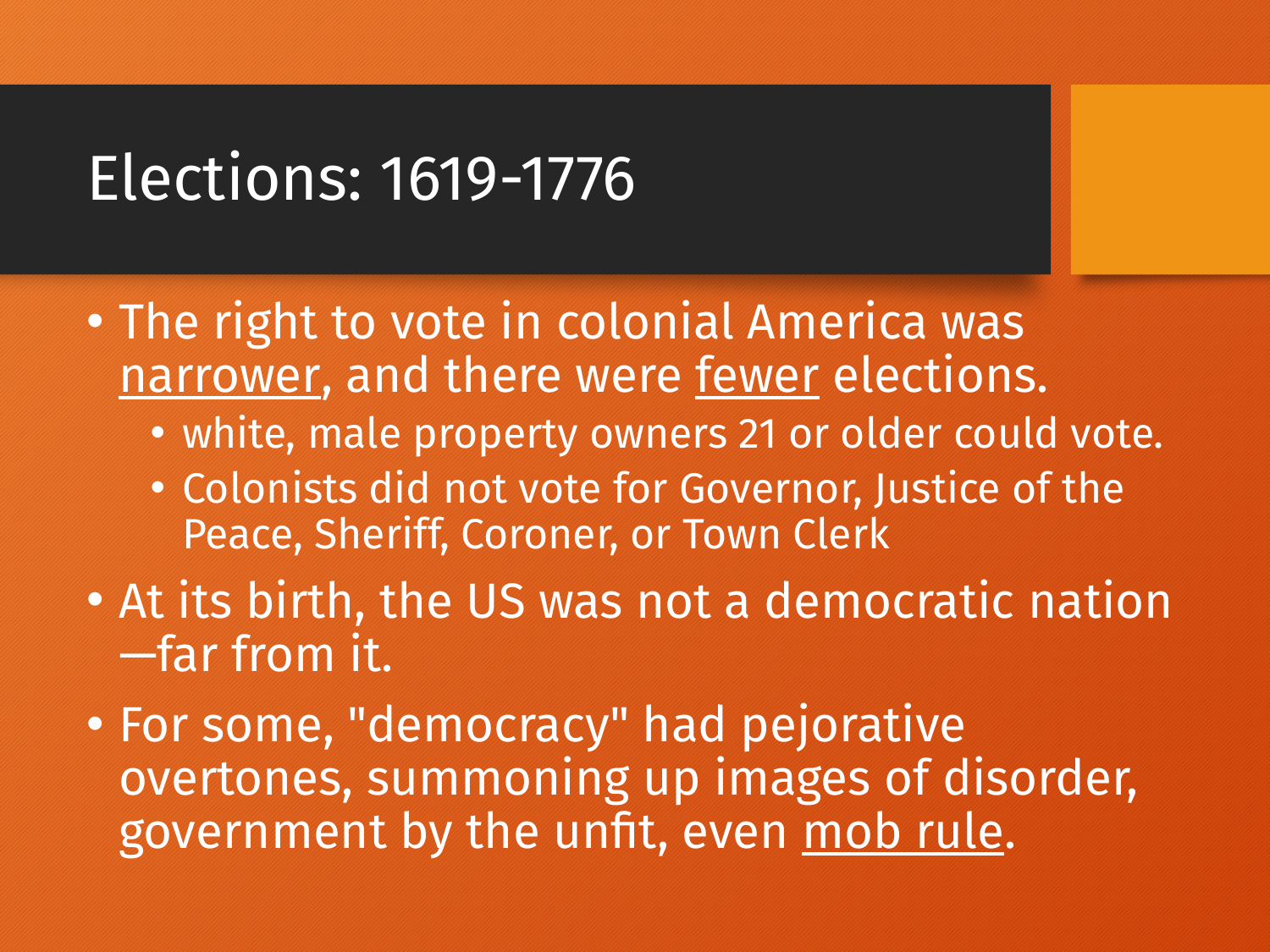

# Elections: 1619-1776
The right to vote in colonial America was narrower, and there were fewer elections.
white, male property owners 21 or older could vote.
Colonists did not vote for Governor, Justice of the Peace, Sheriff, Coroner, or Town Clerk
At its birth, the US was not a democratic nation—far from it.
For some, "democracy" had pejorative overtones, summoning up images of disorder, government by the unfit, even mob rule.